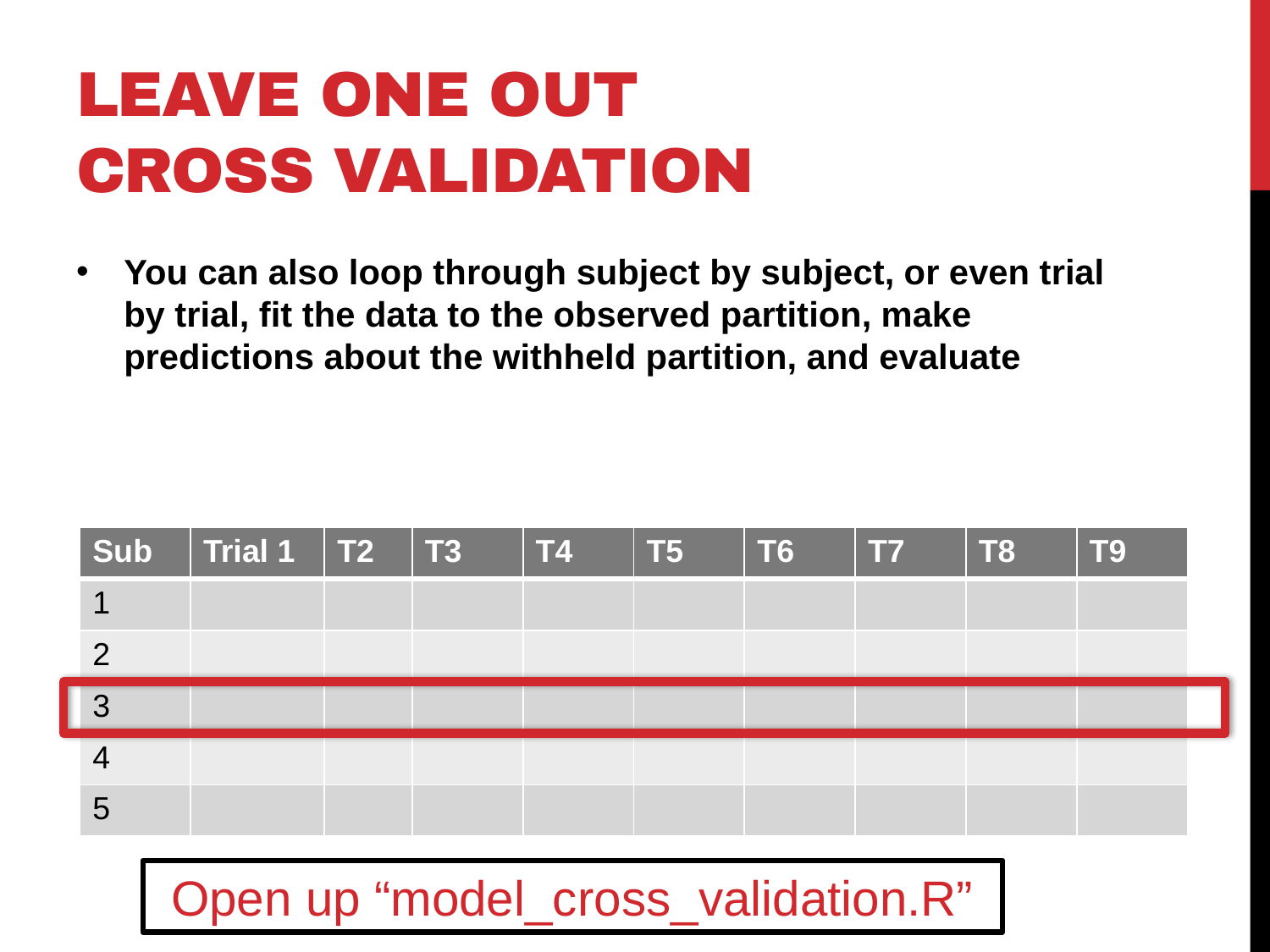

# Leave one out Cross Validation
You can also loop through subject by subject, or even trial by trial, fit the data to the observed partition, make predictions about the withheld partition, and evaluate

| Sub | Trial 1 | T2 | T3 | T4 | T5 | T6 | T7 | T8 | T9 |
| --- | --- | --- | --- | --- | --- | --- | --- | --- | --- |
| 1 |  |  |  |  |  |  |  |  |  |
| 2 |  |  |  |  |  |  |  |  |  |
| 3 |  |  |  |  |  |  |  |  |  |
| 4 |  |  |  |  |  |  |  |  |  |
| 5 |  |  |  |  |  |  |  |  |  |

Open up “model_cross_validation.R”